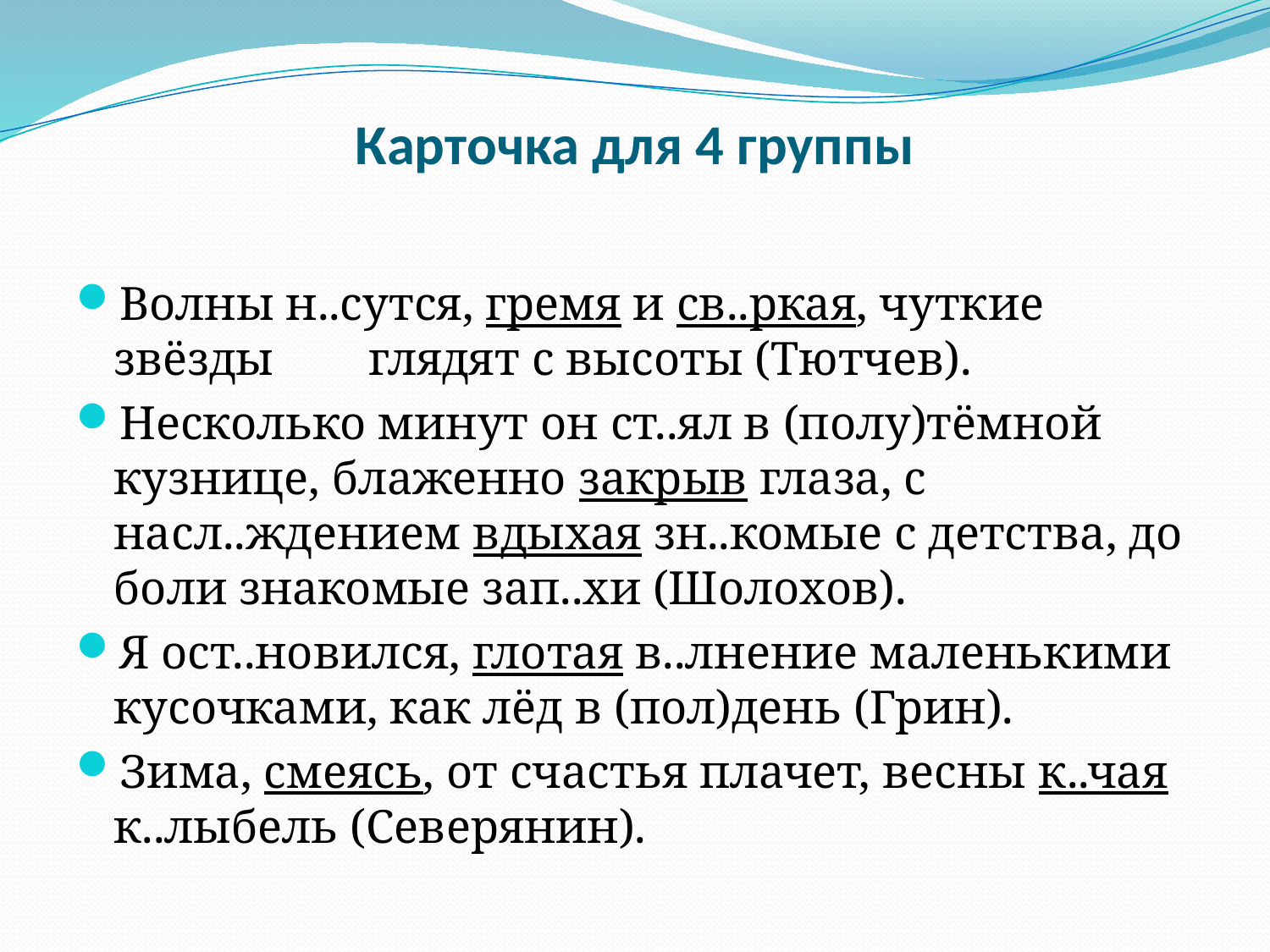

# Карточка для 4 группы
Волны н..сутся, гремя и св..ркая, чуткие звёзды        глядят с высоты (Тютчев).
Несколько минут он ст..ял в (полу)тёмной кузнице, блаженно закрыв глаза, с насл..ждением вдыхая зн..комые с детства, до боли знакомые зап..хи (Шолохов).
Я ост..новился, глотая в..лнение маленькими кусочками, как лёд в (пол)день (Грин).
Зима, смеясь, от счастья плачет, весны к..чая к..лыбель (Северянин).